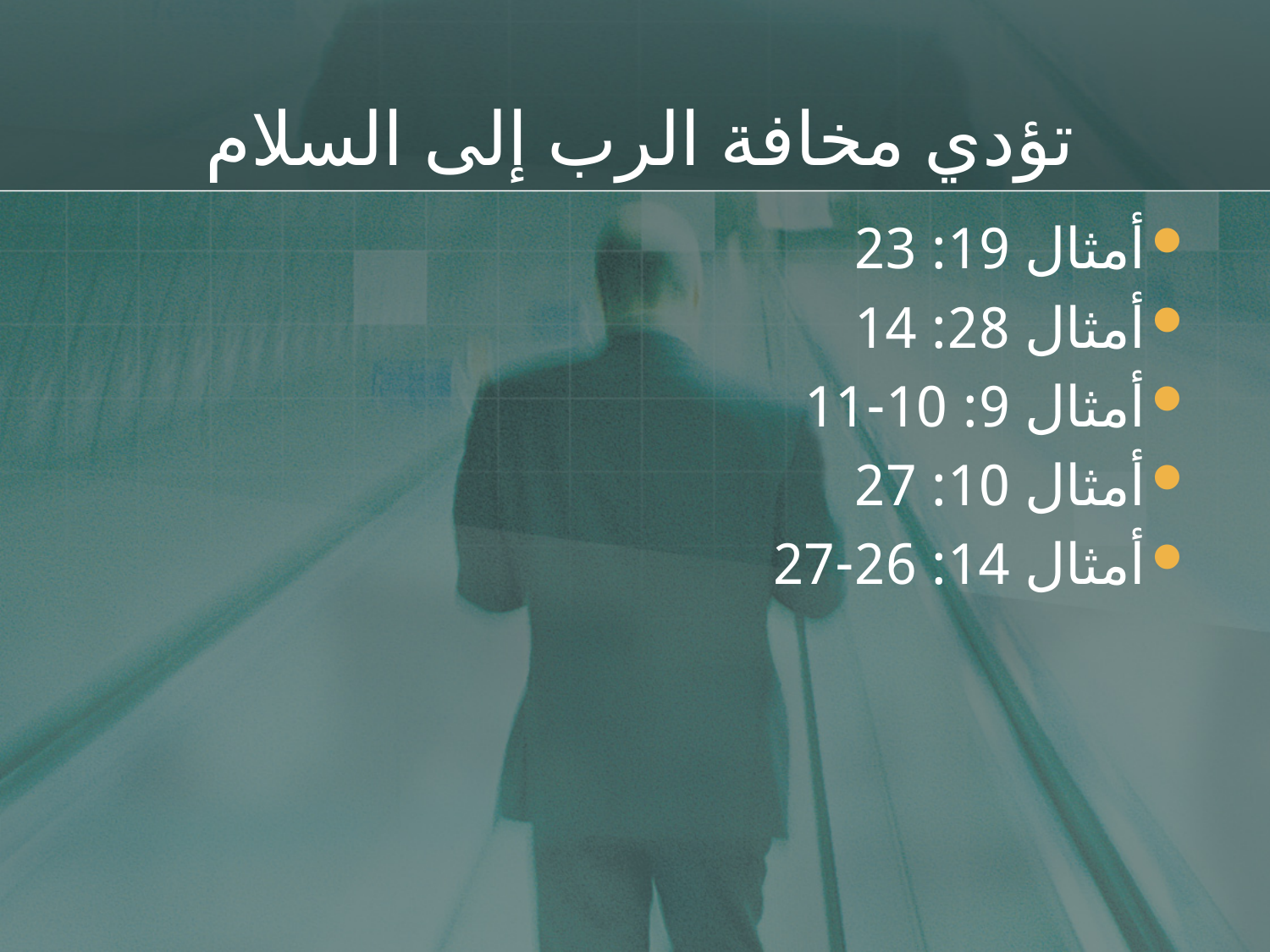

# تؤدي مخافة الرب إلى السلام
أمثال 19: 23
أمثال 28: 14
أمثال 9: 10-11
أمثال 10: 27
أمثال 14: 26-27